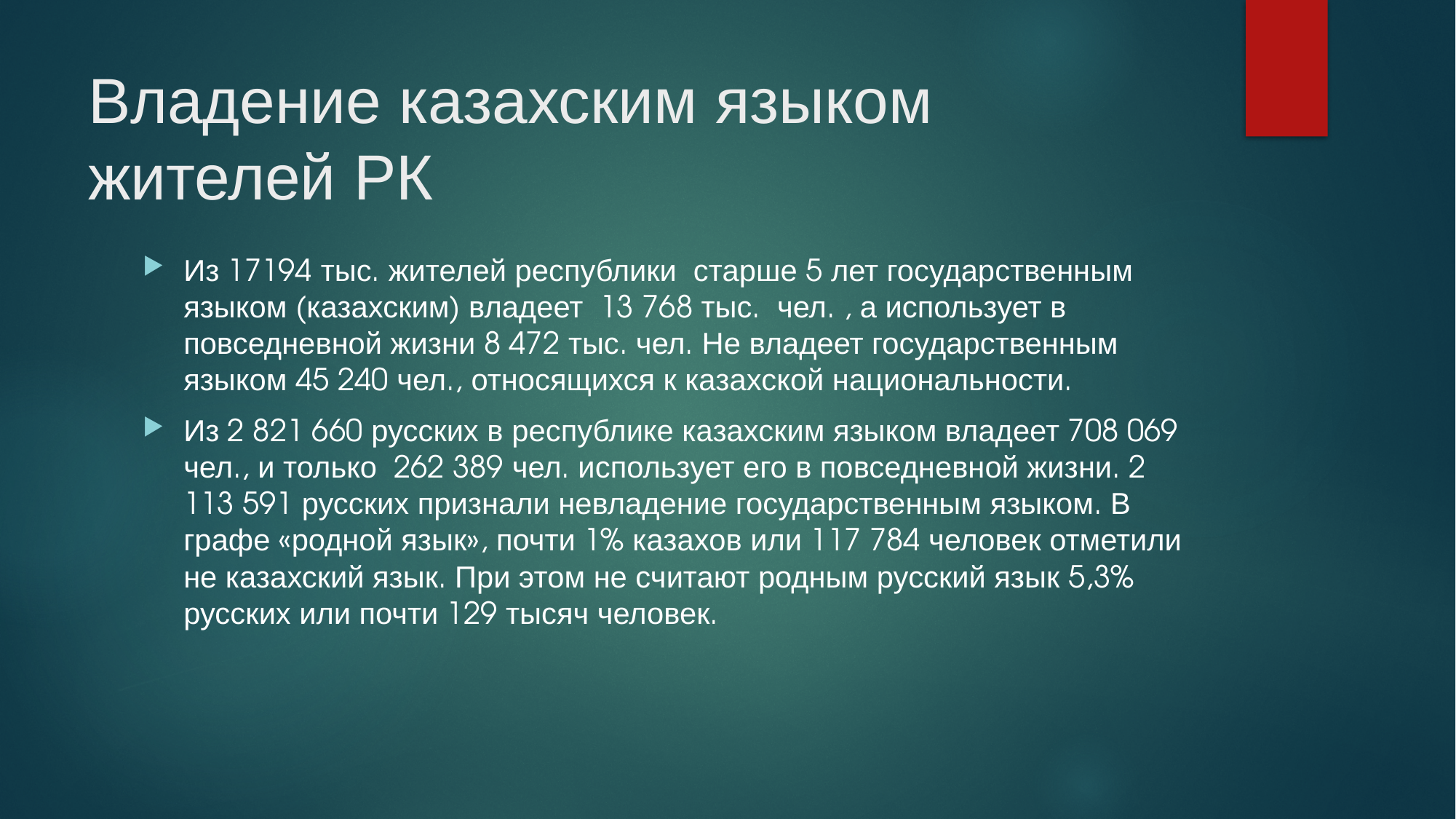

# Владение казахским языком жителей РК
Из 17194 тыс. жителей республики  старше 5 лет государственным языком (казахским) владеет  13 768 тыс.  чел. , а использует в повседневной жизни 8 472 тыс. чел. Не владеет государственным языком 45 240 чел., относящихся к казахской национальности.
Из 2 821 660 русских в республике казахским языком владеет 708 069 чел., и только  262 389 чел. использует его в повседневной жизни. 2 113 591 русских признали невладение государственным языком. В графе «родной язык», почти 1% казахов или 117 784 человек отметили не казахский язык. При этом не считают родным русский язык 5,3% русских или почти 129 тысяч человек.